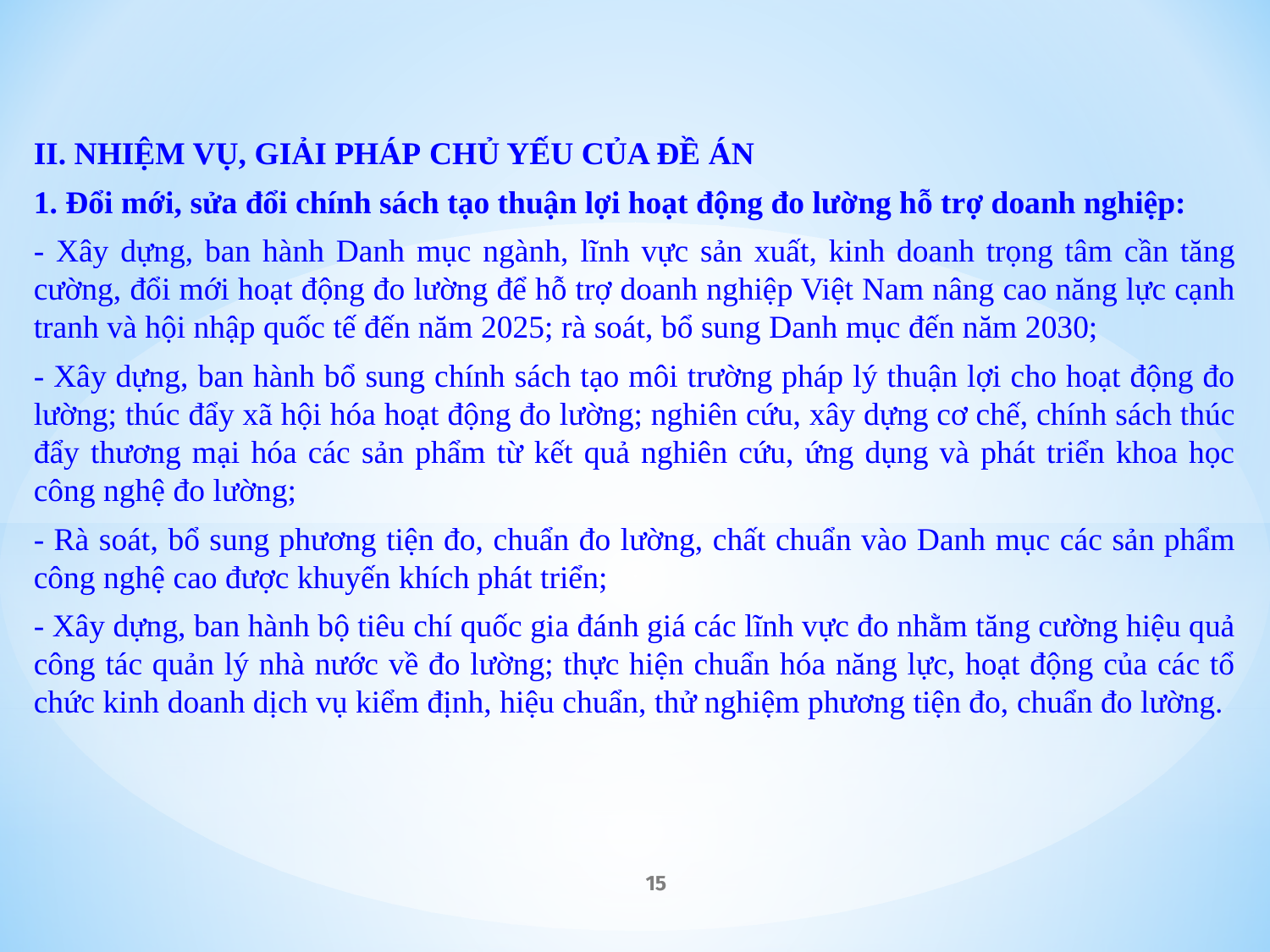

II. NHIỆM VỤ, GIẢI PHÁP CHỦ YẾU CỦA ĐỀ ÁN
1. Đổi mới, sửa đổi chính sách tạo thuận lợi hoạt động đo lường hỗ trợ doanh nghiệp:
- Xây dựng, ban hành Danh mục ngành, lĩnh vực sản xuất, kinh doanh trọng tâm cần tăng cường, đổi mới hoạt động đo lường để hỗ trợ doanh nghiệp Việt Nam nâng cao năng lực cạnh tranh và hội nhập quốc tế đến năm 2025; rà soát, bổ sung Danh mục đến năm 2030;
- Xây dựng, ban hành bổ sung chính sách tạo môi trường pháp lý thuận lợi cho hoạt động đo lường; thúc đẩy xã hội hóa hoạt động đo lường; nghiên cứu, xây dựng cơ chế, chính sách thúc đẩy thương mại hóa các sản phẩm từ kết quả nghiên cứu, ứng dụng và phát triển khoa học công nghệ đo lường;
- Rà soát, bổ sung phương tiện đo, chuẩn đo lường, chất chuẩn vào Danh mục các sản phẩm công nghệ cao được khuyến khích phát triển;
- Xây dựng, ban hành bộ tiêu chí quốc gia đánh giá các lĩnh vực đo nhằm tăng cường hiệu quả công tác quản lý nhà nước về đo lường; thực hiện chuẩn hóa năng lực, hoạt động của các tổ chức kinh doanh dịch vụ kiểm định, hiệu chuẩn, thử nghiệm phương tiện đo, chuẩn đo lường.
15